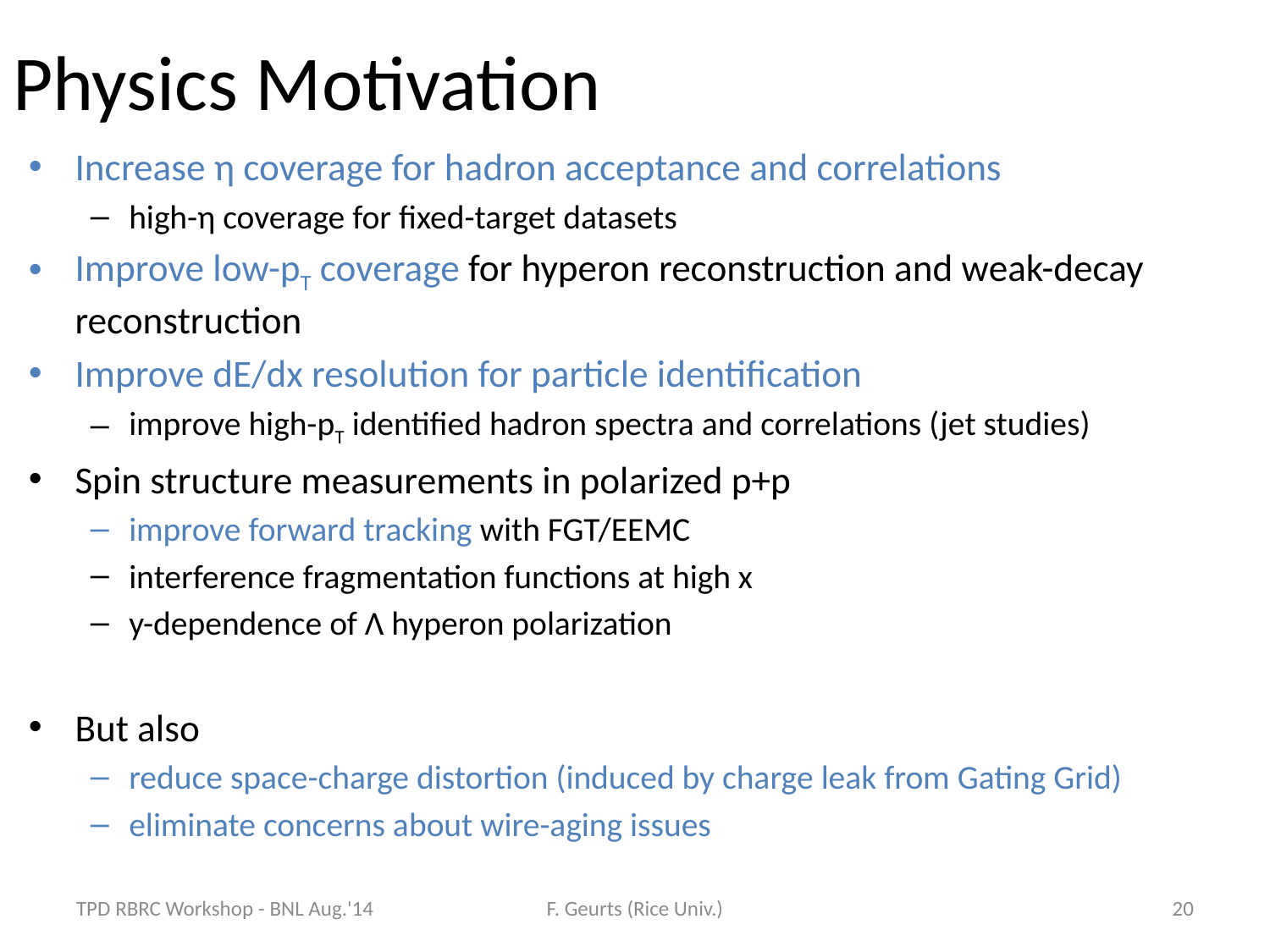

# Physics Motivation
Increase η coverage for hadron acceptance and correlations
high-η coverage for fixed-target datasets
Improve low-pT coverage for hyperon reconstruction and weak-decay reconstruction
Improve dE/dx resolution for particle identification
improve high-pT identified hadron spectra and correlations (jet studies)
Spin structure measurements in polarized p+p
improve forward tracking with FGT/EEMC
interference fragmentation functions at high x
y-dependence of Λ hyperon polarization

But also
reduce space-charge distortion (induced by charge leak from Gating Grid)
eliminate concerns about wire-aging issues
TPD RBRC Workshop - BNL Aug.'14
F. Geurts (Rice Univ.)
20